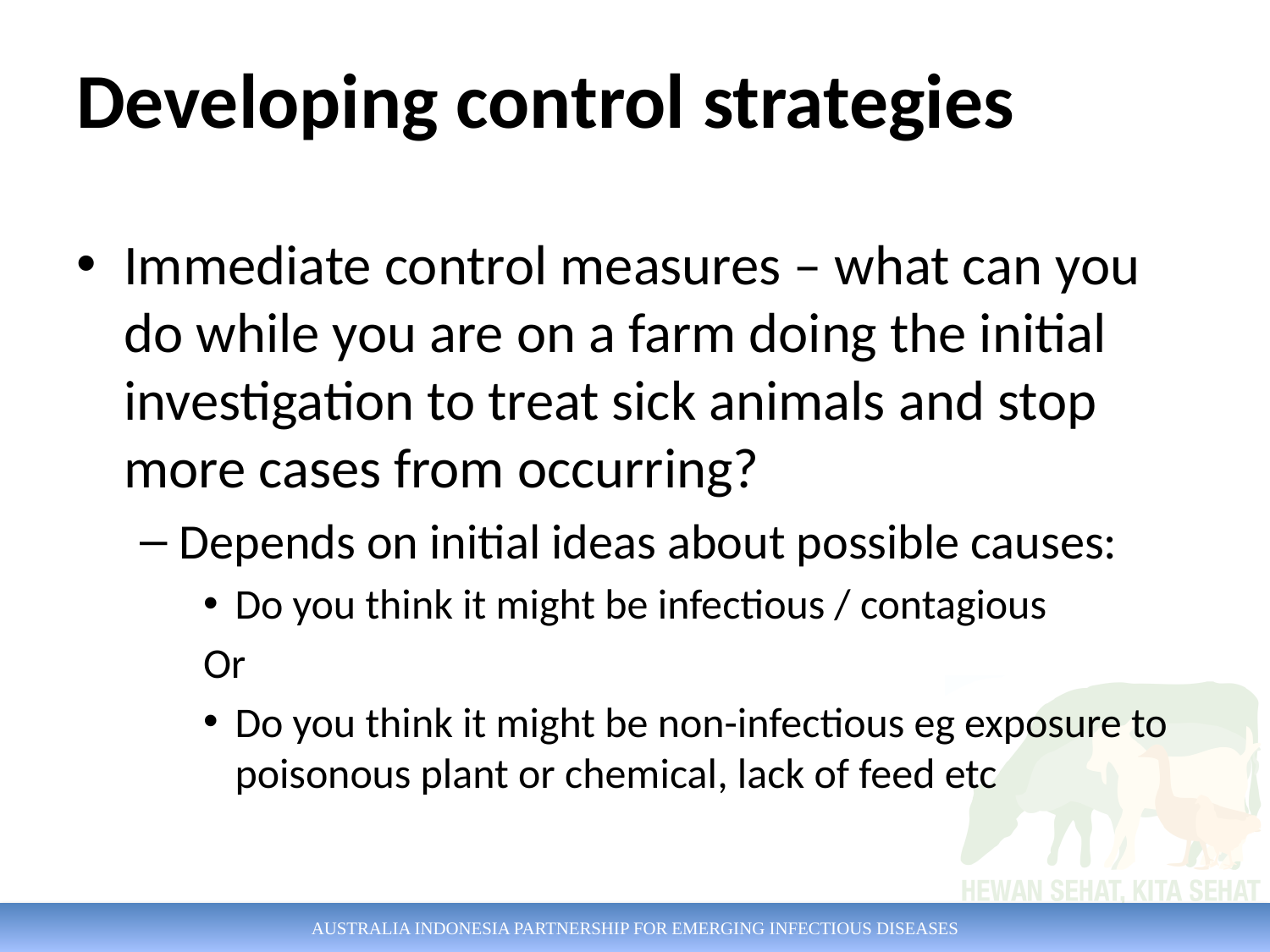

# Developing control strategies
Immediate control measures – what can you do while you are on a farm doing the initial investigation to treat sick animals and stop more cases from occurring?
Depends on initial ideas about possible causes:
Do you think it might be infectious / contagious
Or
Do you think it might be non-infectious eg exposure to poisonous plant or chemical, lack of feed etc